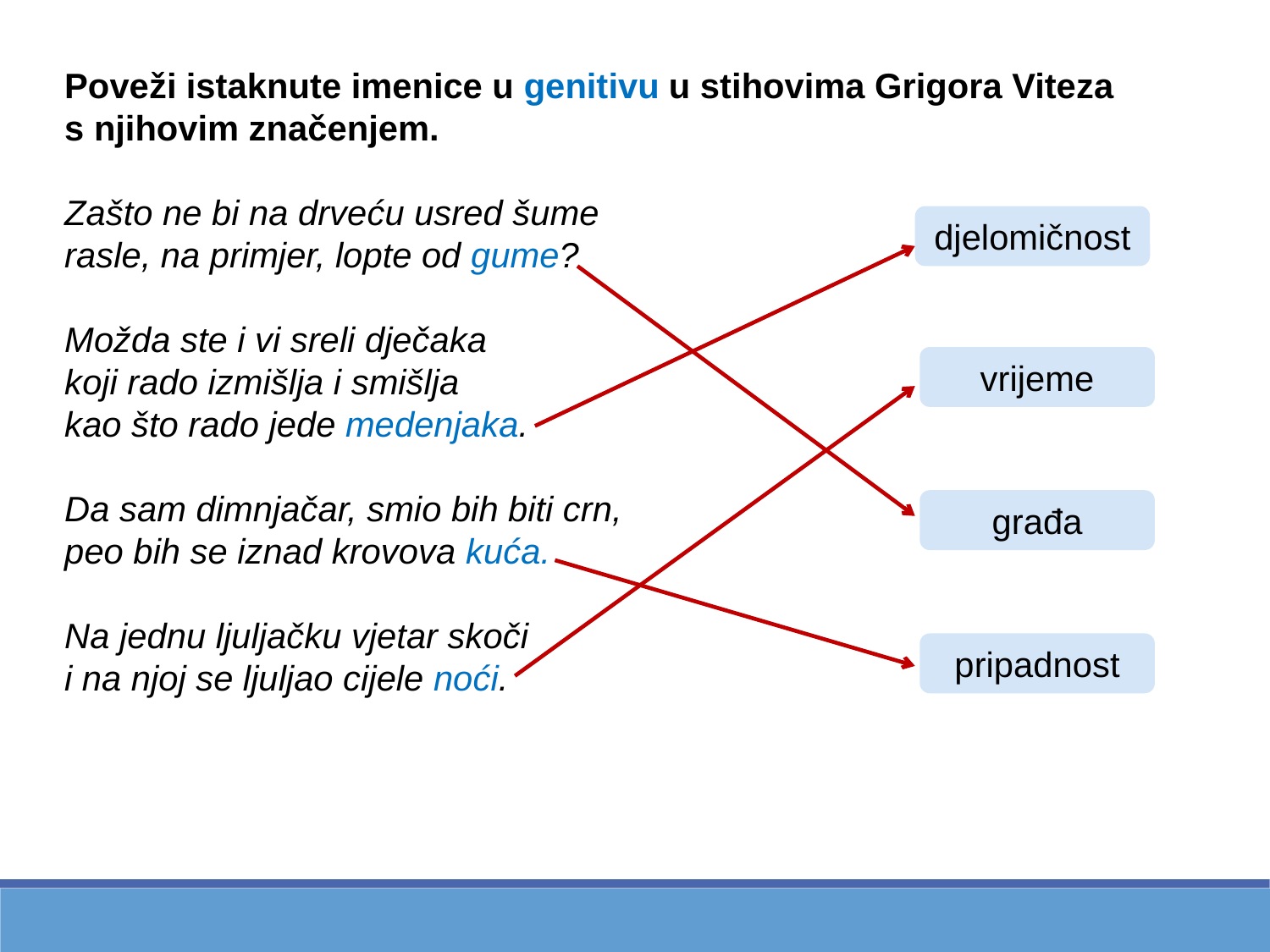

Poveži istaknute imenice u genitivu u stihovima Grigora Viteza
s njihovim značenjem.

Zašto ne bi na drveću usred šume
rasle, na primjer, lopte od gume?

Možda ste i vi sreli dječaka
koji rado izmišlja i smišlja
kao što rado jede medenjaka.

Da sam dimnjačar, smio bih biti crn,
peo bih se iznad krovova kuća.

Na jednu ljuljačku vjetar skoči
i na njoj se ljuljao cijele noći.

djelomičnost
vrijeme
građa
pripadnost